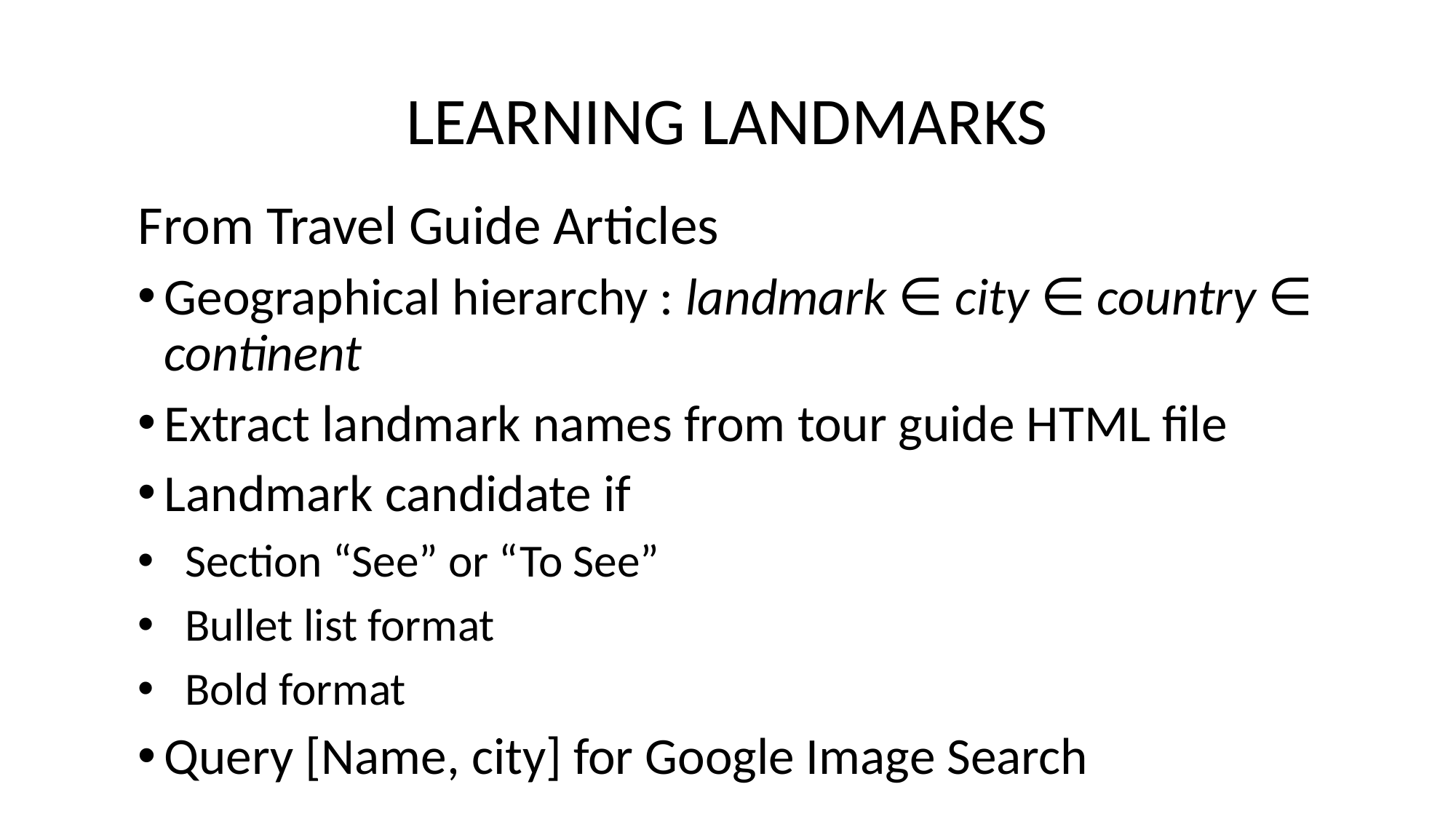

# LEARNING LANDMARKS
From Travel Guide Articles
Geographical hierarchy : landmark ∈ city ∈ country ∈ continent
Extract landmark names from tour guide HTML file
Landmark candidate if
  Section “See” or “To See”
  Bullet list format
  Bold format
Query [Name, city] for Google Image Search